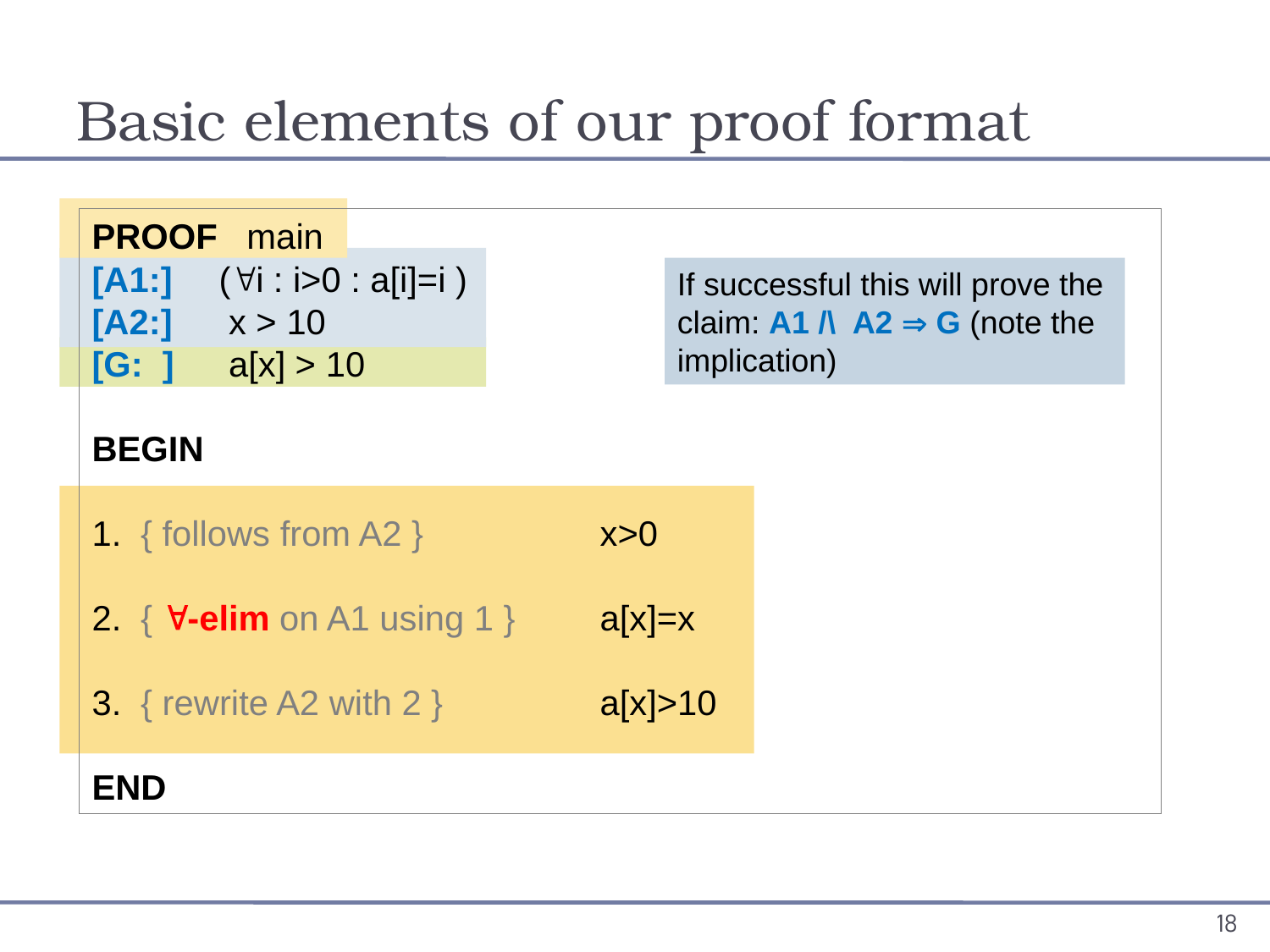

# Basic elements of our proof format

PROOF   main
[A1:] 	(∀i : i>0 : a[i]=i )
[A2:]	 x > 10
[G:  ] 	 a[x] > 10
BEGIN
1.  { follows from A2 } 		x>0
2.  { ∀-elim on A1 using 1 } 	a[x]=x

3.  { rewrite A2 with 2 }		a[x]>10
END

If successful this will prove the claim: A1 /\  A2 ⇒ G (note the implication)

18